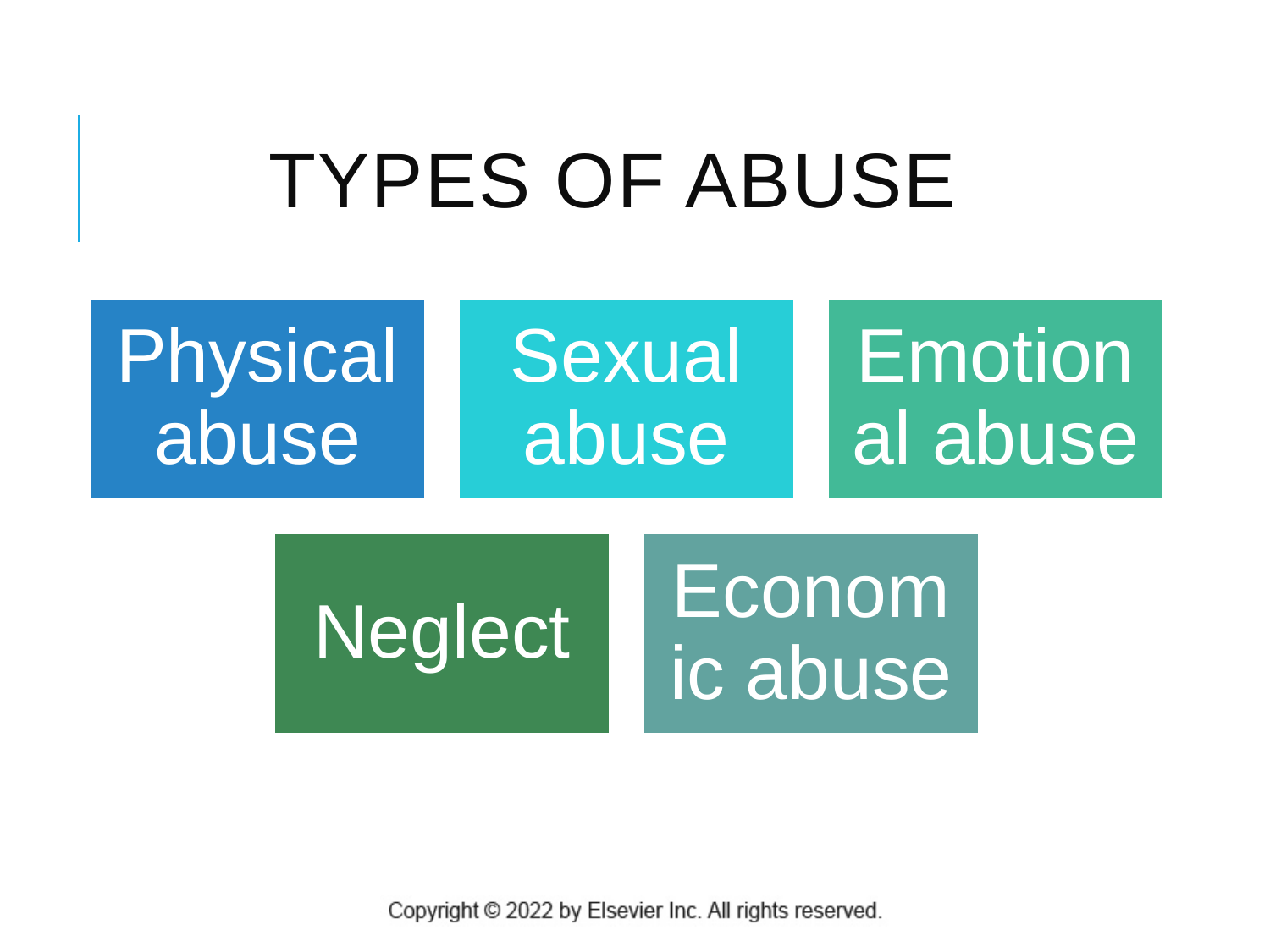

# Types of Abuse
Physical abuse
Sexual abuse
Emotional abuse
Neglect
Economic abuse